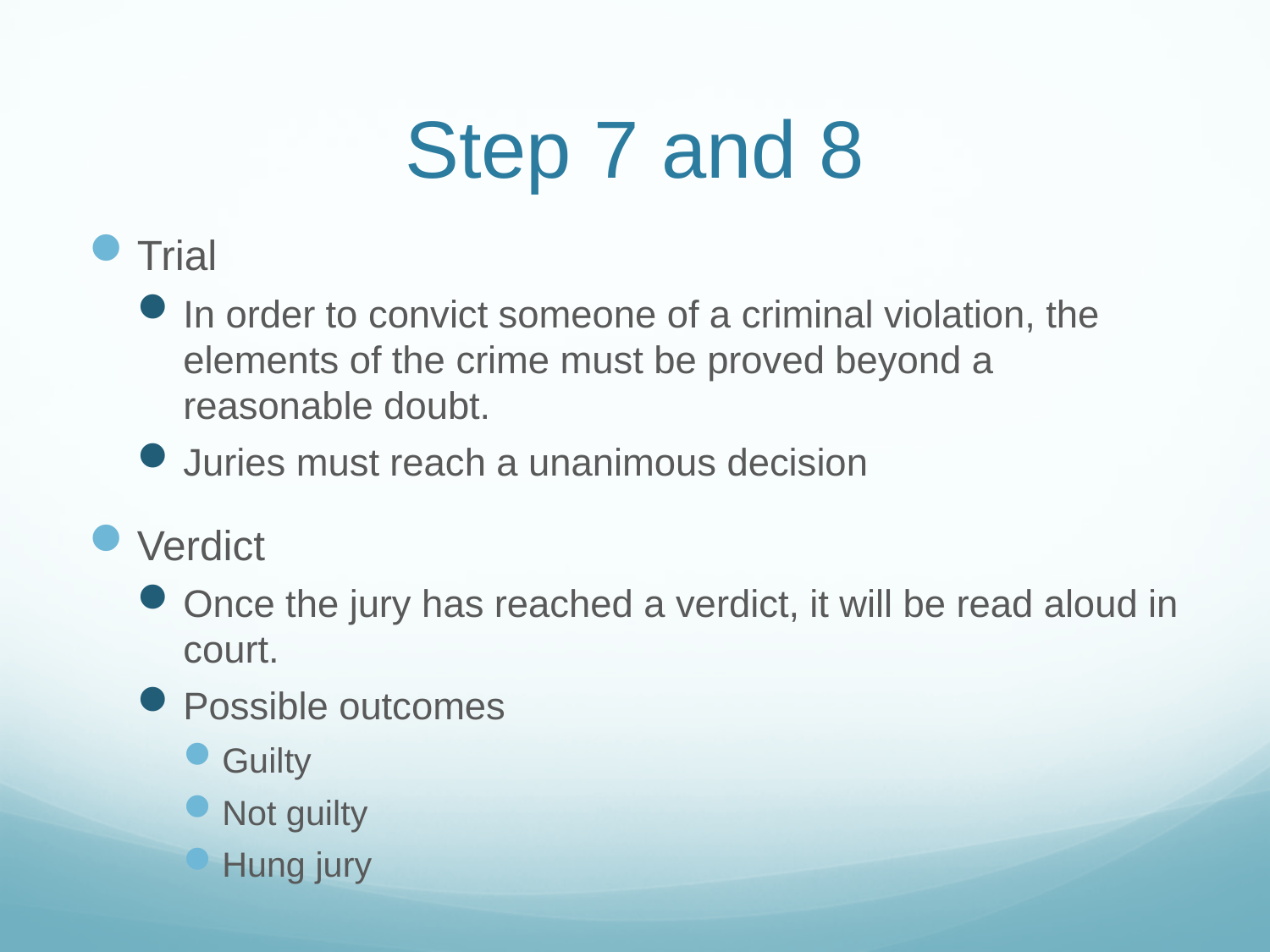

# Step 7 and 8
Trial
In order to convict someone of a criminal violation, the elements of the crime must be proved beyond a reasonable doubt.
Juries must reach a unanimous decision
Verdict
Once the jury has reached a verdict, it will be read aloud in court.
Possible outcomes
Guilty
Not guilty
Hung jury